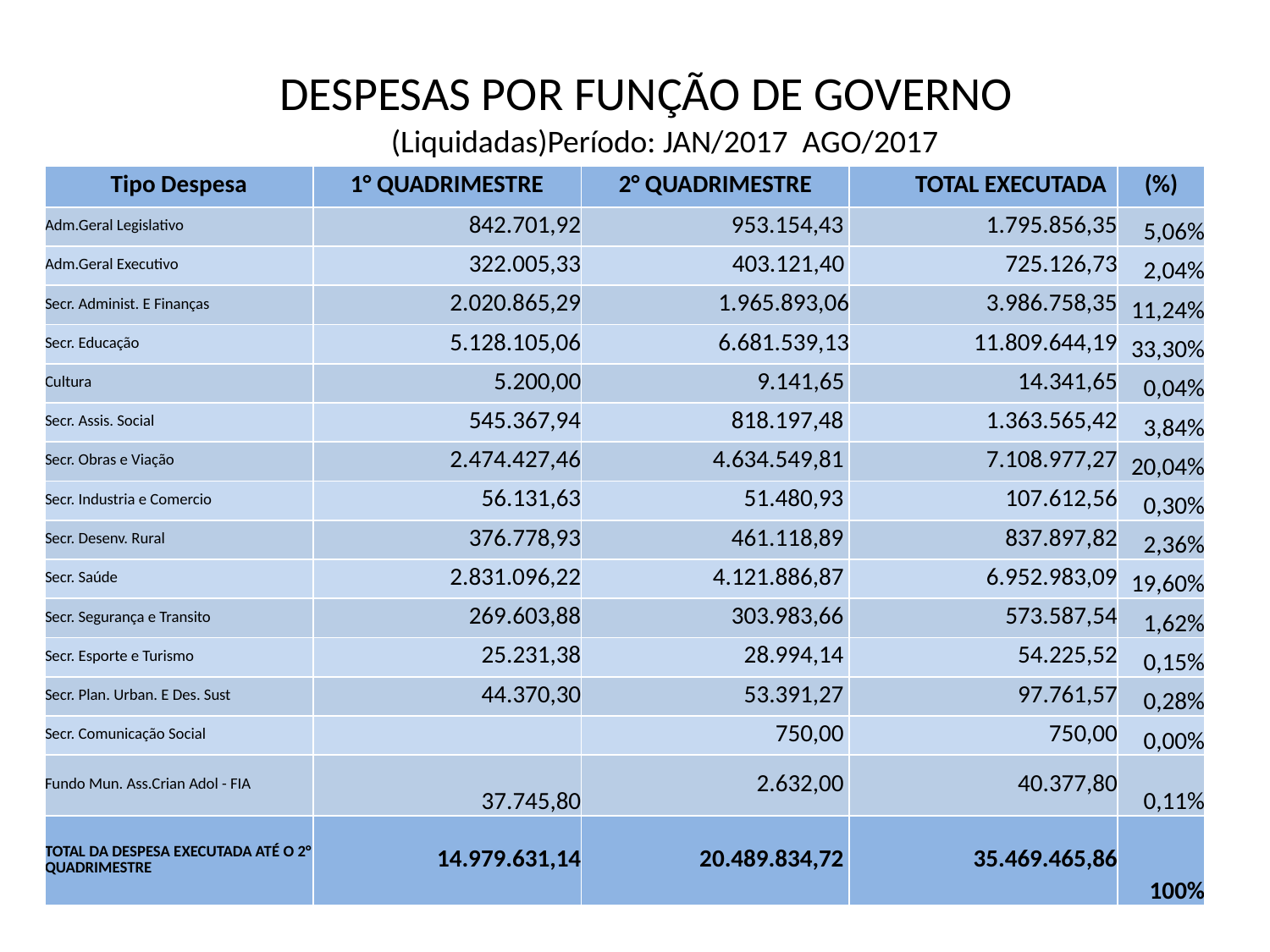

# DESPESAS POR FUNÇÃO DE GOVERNO
(Liquidadas)Período: JAN/2017  AGO/2017
| Tipo Despesa | 1° QUADRIMESTRE | 2° QUADRIMESTRE | TOTAL EXECUTADA | (%) |
| --- | --- | --- | --- | --- |
| Adm.Geral Legislativo | 842.701,92 | 953.154,43 | 1.795.856,35 | 5,06% |
| Adm.Geral Executivo | 322.005,33 | 403.121,40 | 725.126,73 | 2,04% |
| Secr. Administ. E Finanças | 2.020.865,29 | 1.965.893,06 | 3.986.758,35 | 11,24% |
| Secr. Educação | 5.128.105,06 | 6.681.539,13 | 11.809.644,19 | 33,30% |
| Cultura | 5.200,00 | 9.141,65 | 14.341,65 | 0,04% |
| Secr. Assis. Social | 545.367,94 | 818.197,48 | 1.363.565,42 | 3,84% |
| Secr. Obras e Viação | 2.474.427,46 | 4.634.549,81 | 7.108.977,27 | 20,04% |
| Secr. Industria e Comercio | 56.131,63 | 51.480,93 | 107.612,56 | 0,30% |
| Secr. Desenv. Rural | 376.778,93 | 461.118,89 | 837.897,82 | 2,36% |
| Secr. Saúde | 2.831.096,22 | 4.121.886,87 | 6.952.983,09 | 19,60% |
| Secr. Segurança e Transito | 269.603,88 | 303.983,66 | 573.587,54 | 1,62% |
| Secr. Esporte e Turismo | 25.231,38 | 28.994,14 | 54.225,52 | 0,15% |
| Secr. Plan. Urban. E Des. Sust | 44.370,30 | 53.391,27 | 97.761,57 | 0,28% |
| Secr. Comunicação Social |  | 750,00 | 750,00 | 0,00% |
| Fundo Mun. Ass.Crian Adol - FIA | 37.745,80 | 2.632,00 | 40.377,80 | 0,11% |
| TOTAL DA DESPESA EXECUTADA ATÉ O 2° QUADRIMESTRE | 14.979.631,14 | 20.489.834,72 | 35.469.465,86 | 100% |